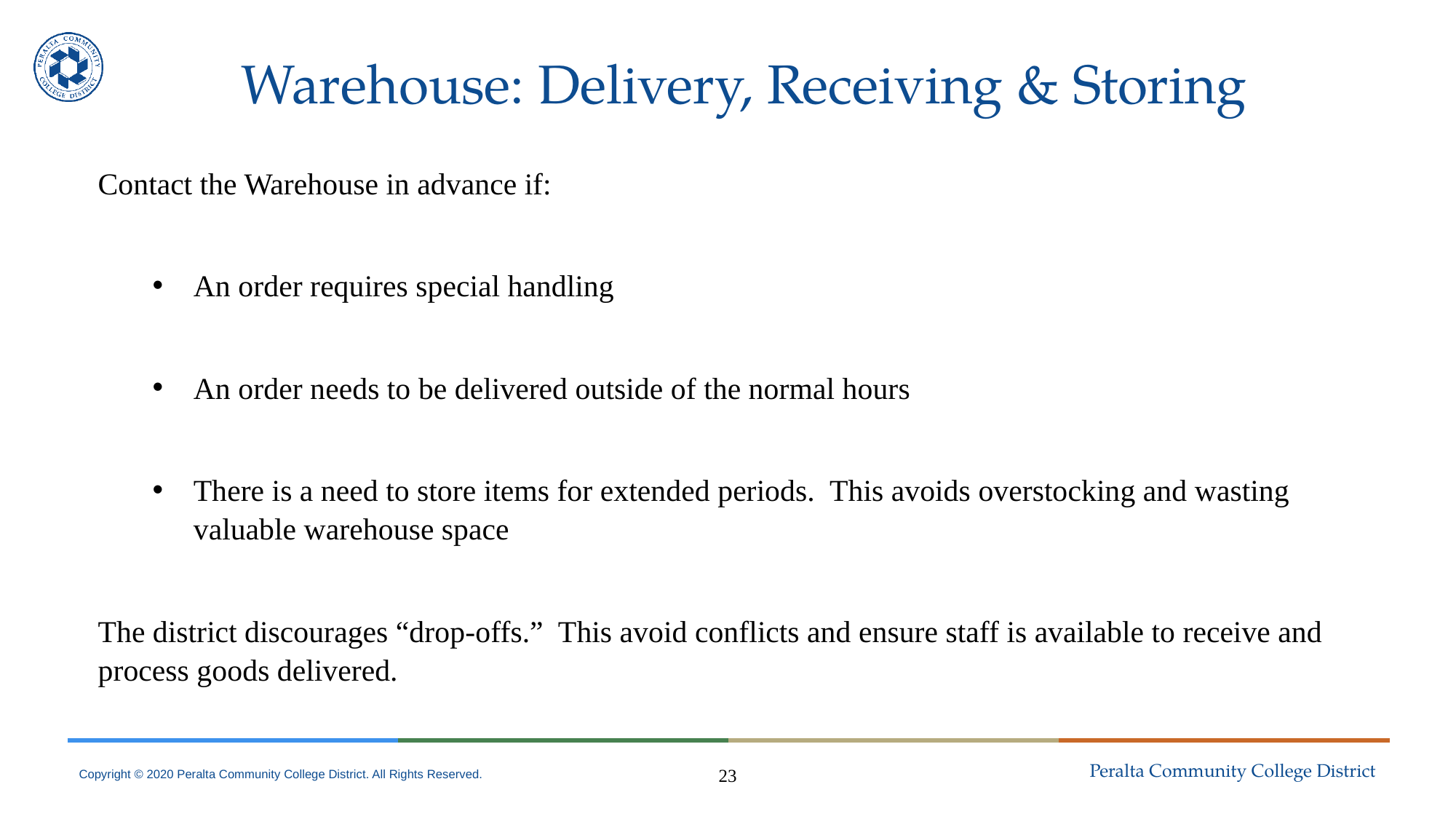

# Warehouse: Delivery, Receiving & Storing
Contact the Warehouse in advance if:

An order requires special handling

An order needs to be delivered outside of the normal hours

There is a need to store items for extended periods.  This avoids overstocking and wasting valuable warehouse space

The district discourages “drop-offs.”  This avoid conflicts and ensure staff is available to receive and process goods delivered.
23